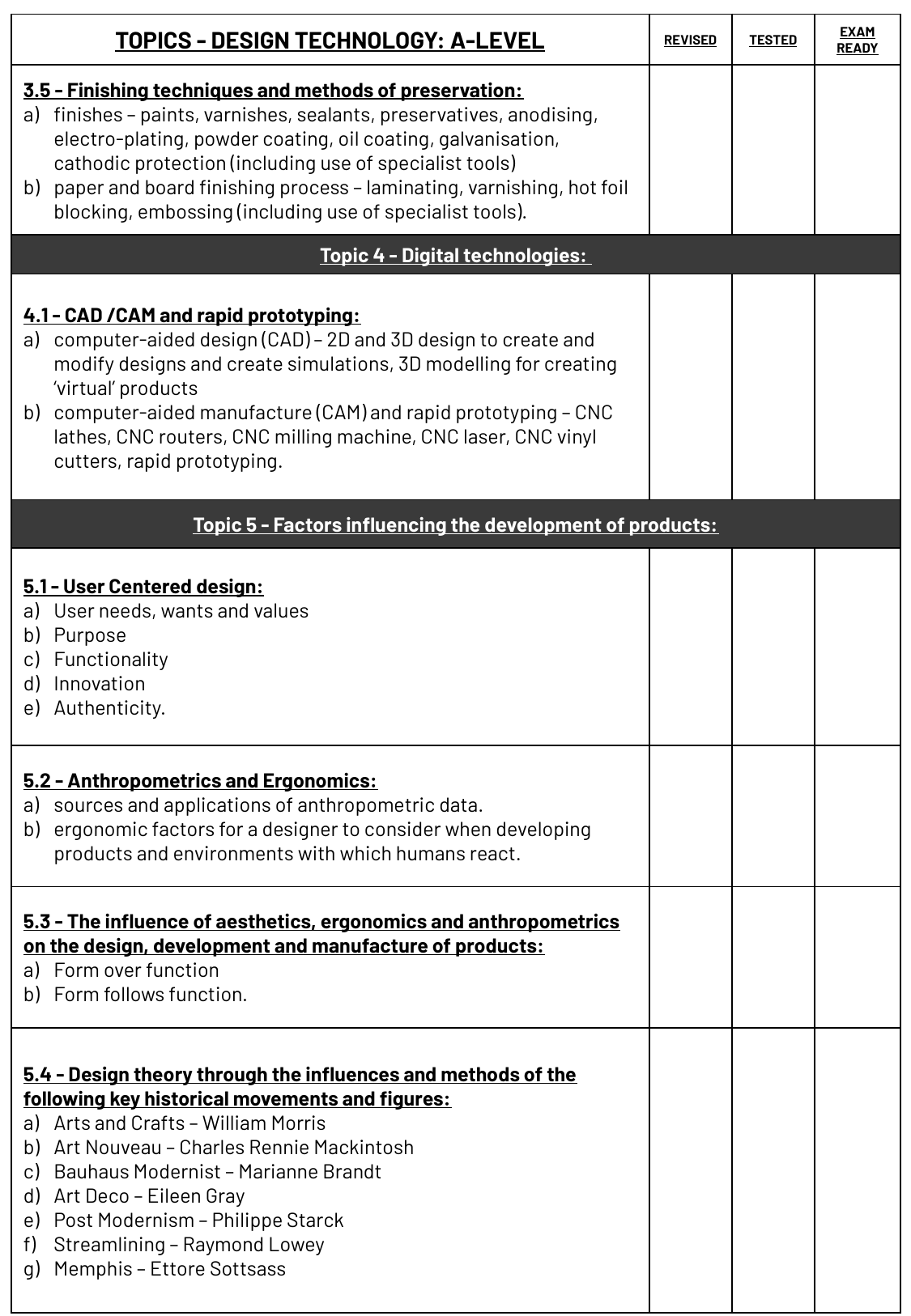

| TOPICS - DESIGN TECHNOLOGY: A-LEVEL | REVISED | TESTED | EXAM READY |
| --- | --- | --- | --- |
| 3.5 - Finishing techniques and methods of preservation: finishes – paints, varnishes, sealants, preservatives, anodising, electro-plating, powder coating, oil coating, galvanisation, cathodic protection (including use of specialist tools)  paper and board finishing process – laminating, varnishing, hot foil blocking, embossing (including use of specialist tools). |  |  |  |
| Topic 4 - Digital technologies: |  |  |  |
| 4.1 - CAD /CAM and rapid prototyping: computer-aided design (CAD) – 2D and 3D design to create and modify designs and create simulations, 3D modelling for creating ‘virtual’ products computer-aided manufacture (CAM) and rapid prototyping – CNC lathes, CNC routers, CNC milling machine, CNC laser, CNC vinyl cutters, rapid prototyping. |  |  |  |
| Topic 5 - Factors influencing the development of products: |  |  |  |
| 5.1 - User Centered design: User needs, wants and values  Purpose  Functionality  Innovation  Authenticity. |  |  |  |
| 5.2 - Anthropometrics and Ergonomics: sources and applications of anthropometric data.  ergonomic factors for a designer to consider when developing products and environments with which humans react. |  |  |  |
| 5.3 - The influence of aesthetics, ergonomics and anthropometrics on the design, development and manufacture of products: Form over function  Form follows function. |  |  |  |
| 5.4 - Design theory through the influences and methods of the following key historical movements and figures: Arts and Crafts – William Morris  Art Nouveau – Charles Rennie Mackintosh  Bauhaus Modernist – Marianne Brandt  Art Deco – Eileen Gray  Post Modernism – Philippe Starck  Streamlining – Raymond Lowey  Memphis – Ettore Sottsass |  |  |  |